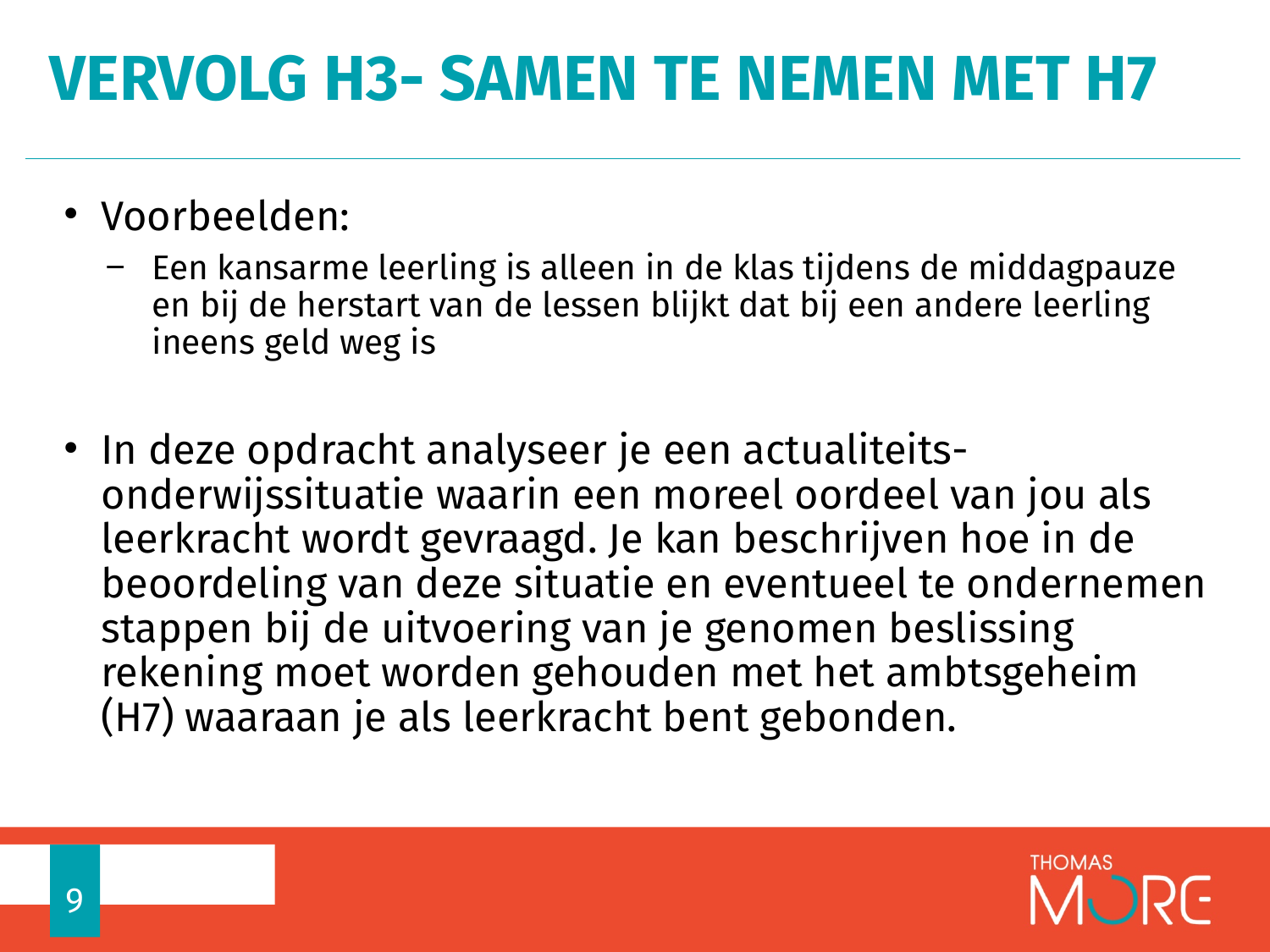

# Vervolg h3- samen te nemen met H7
Voorbeelden:
Een kansarme leerling is alleen in de klas tijdens de middagpauze en bij de herstart van de lessen blijkt dat bij een andere leerling ineens geld weg is

In deze opdracht analyseer je een actualiteits- onderwijssituatie waarin een moreel oordeel van jou als leerkracht wordt gevraagd. Je kan beschrijven hoe in de beoordeling van deze situatie en eventueel te ondernemen stappen bij de uitvoering van je genomen beslissing rekening moet worden gehouden met het ambtsgeheim (H7) waaraan je als leerkracht bent gebonden.
9